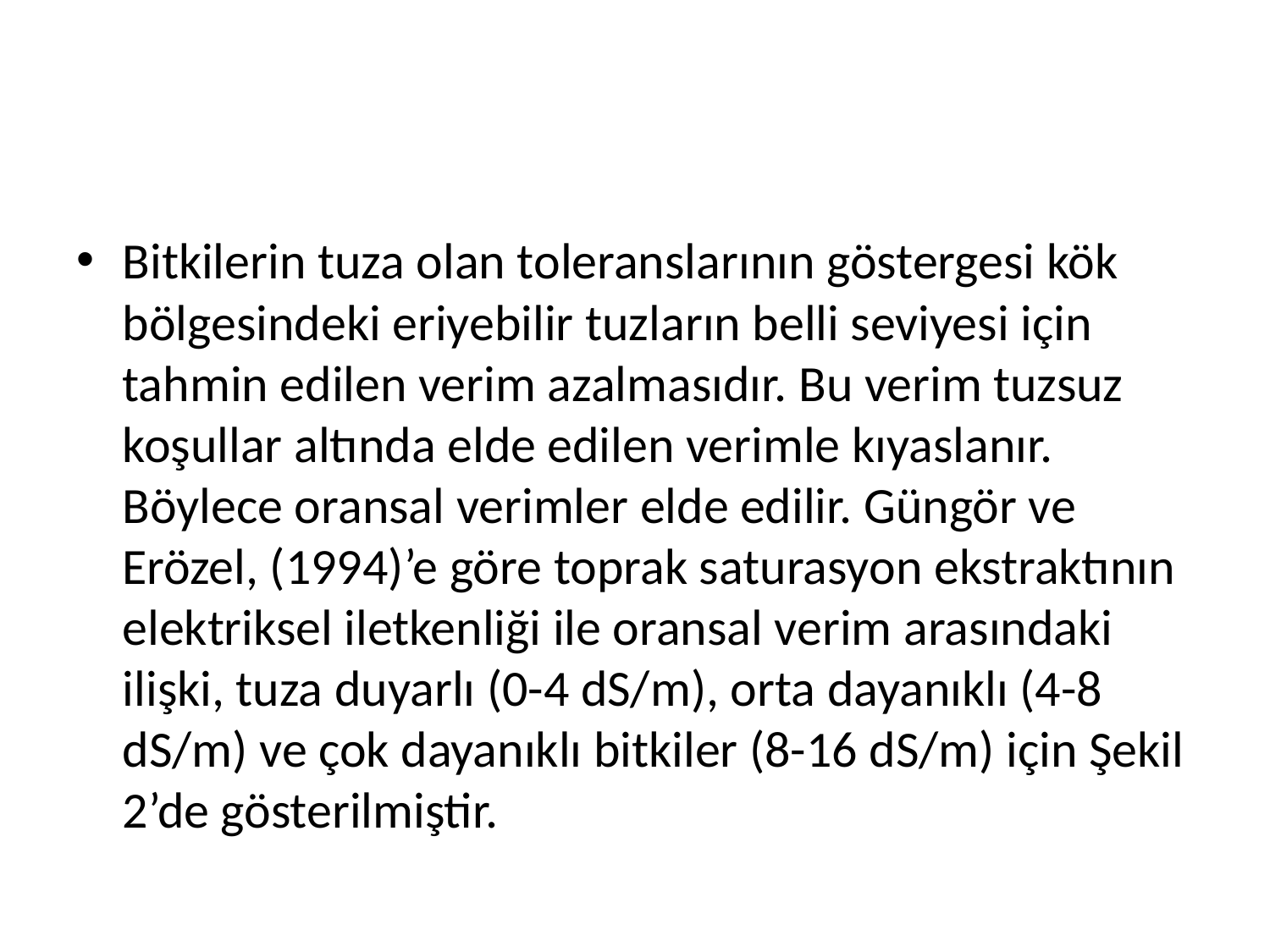

#
Bitkilerin tuza olan toleranslarının göstergesi kök bölgesindeki eriyebilir tuzların belli seviyesi için tahmin edilen verim azalmasıdır. Bu verim tuzsuz koşullar altında elde edilen verimle kıyaslanır. Böylece oransal verimler elde edilir. Güngör ve Erözel, (1994)’e göre toprak saturasyon ekstraktının elektriksel iletkenliği ile oransal verim arasındaki ilişki, tuza duyarlı (0-4 dS/m), orta dayanıklı (4-8 dS/m) ve çok dayanıklı bitkiler (8-16 dS/m) için Şekil 2’de gösterilmiştir.